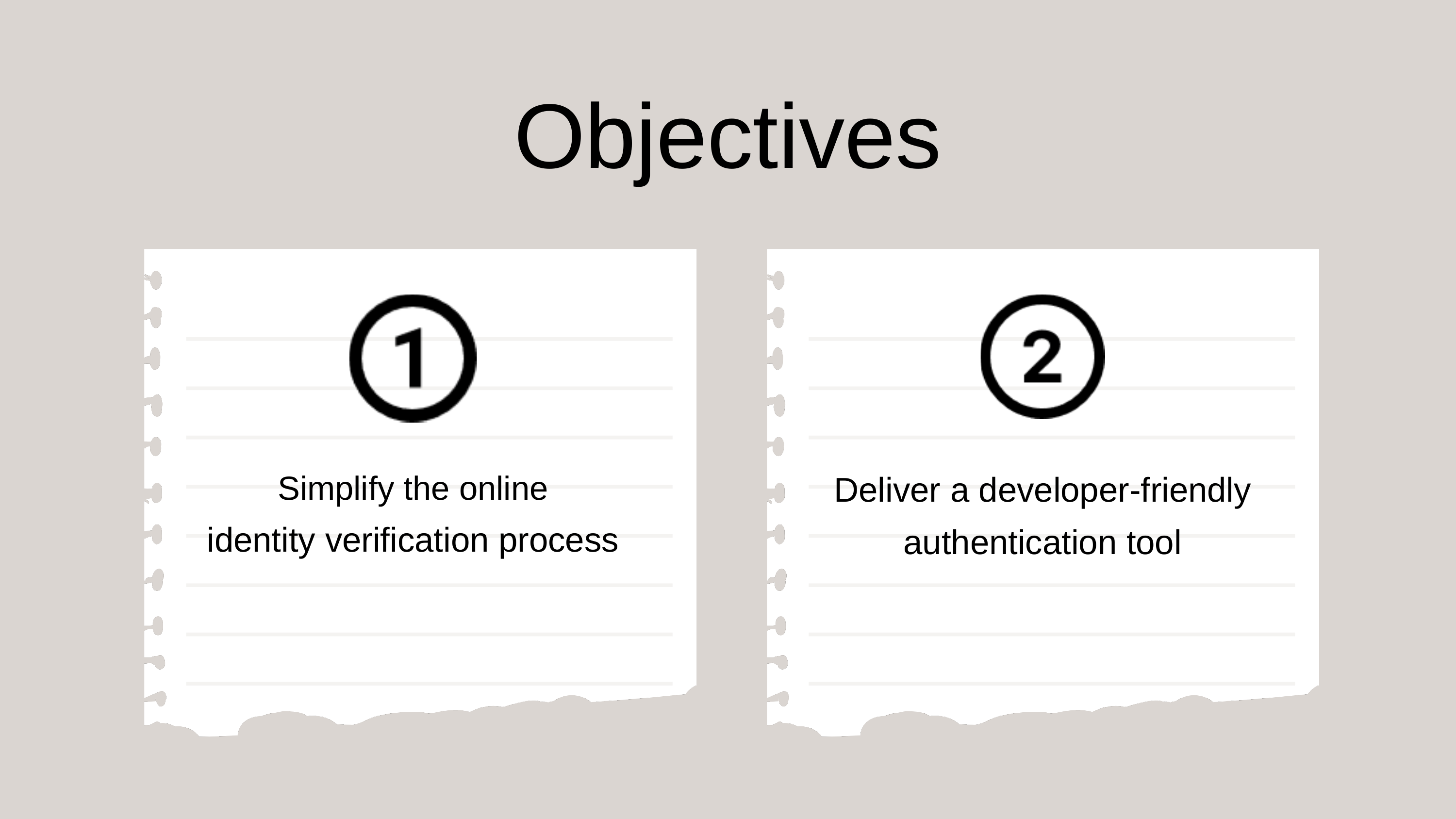

Objectives

Simplify the online
identity verification process

Deliver a developer-friendly authentication tool